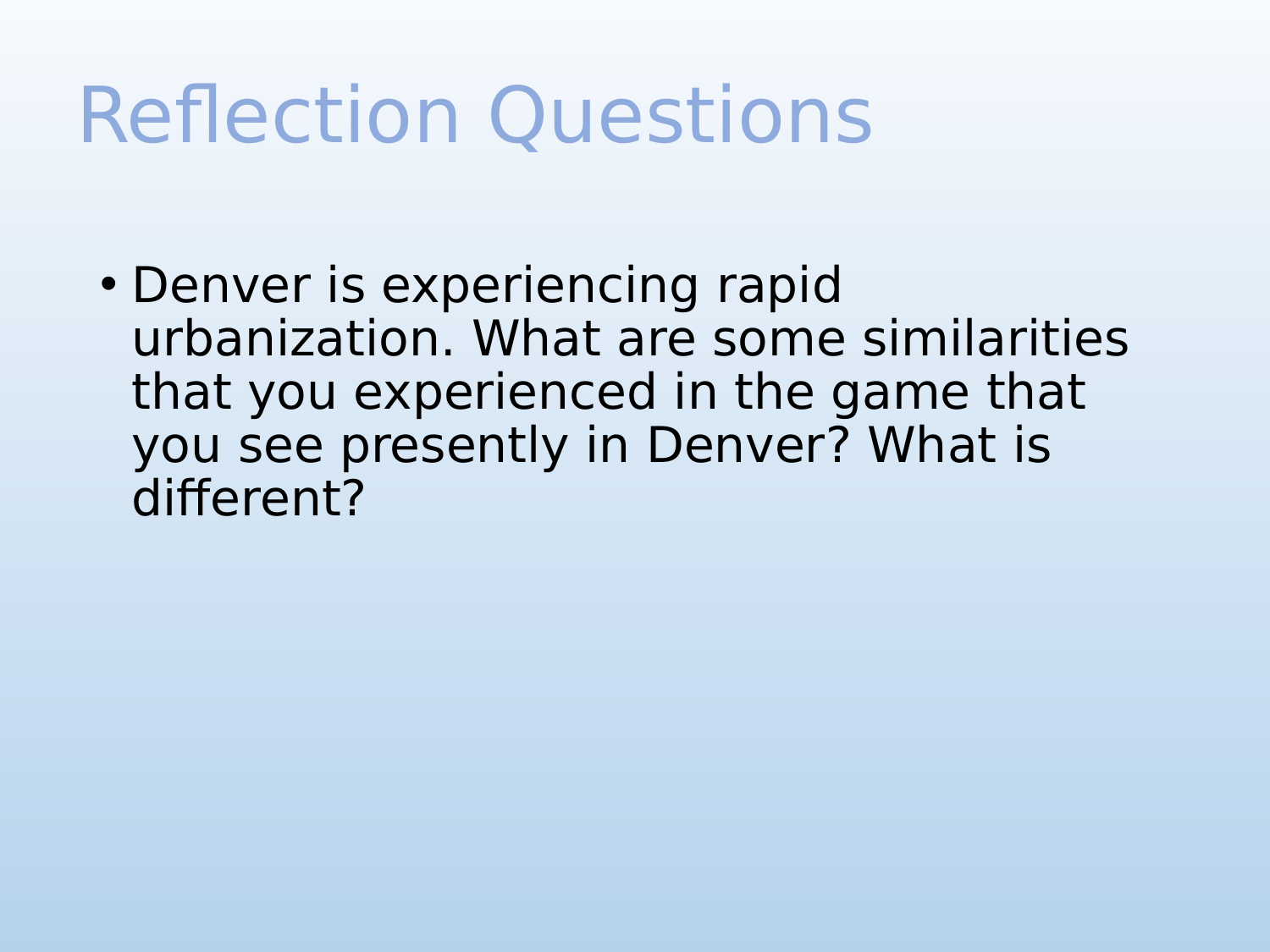

# Reflection Questions
Denver is experiencing rapid urbanization. What are some similarities that you experienced in the game that you see presently in Denver? What is different?